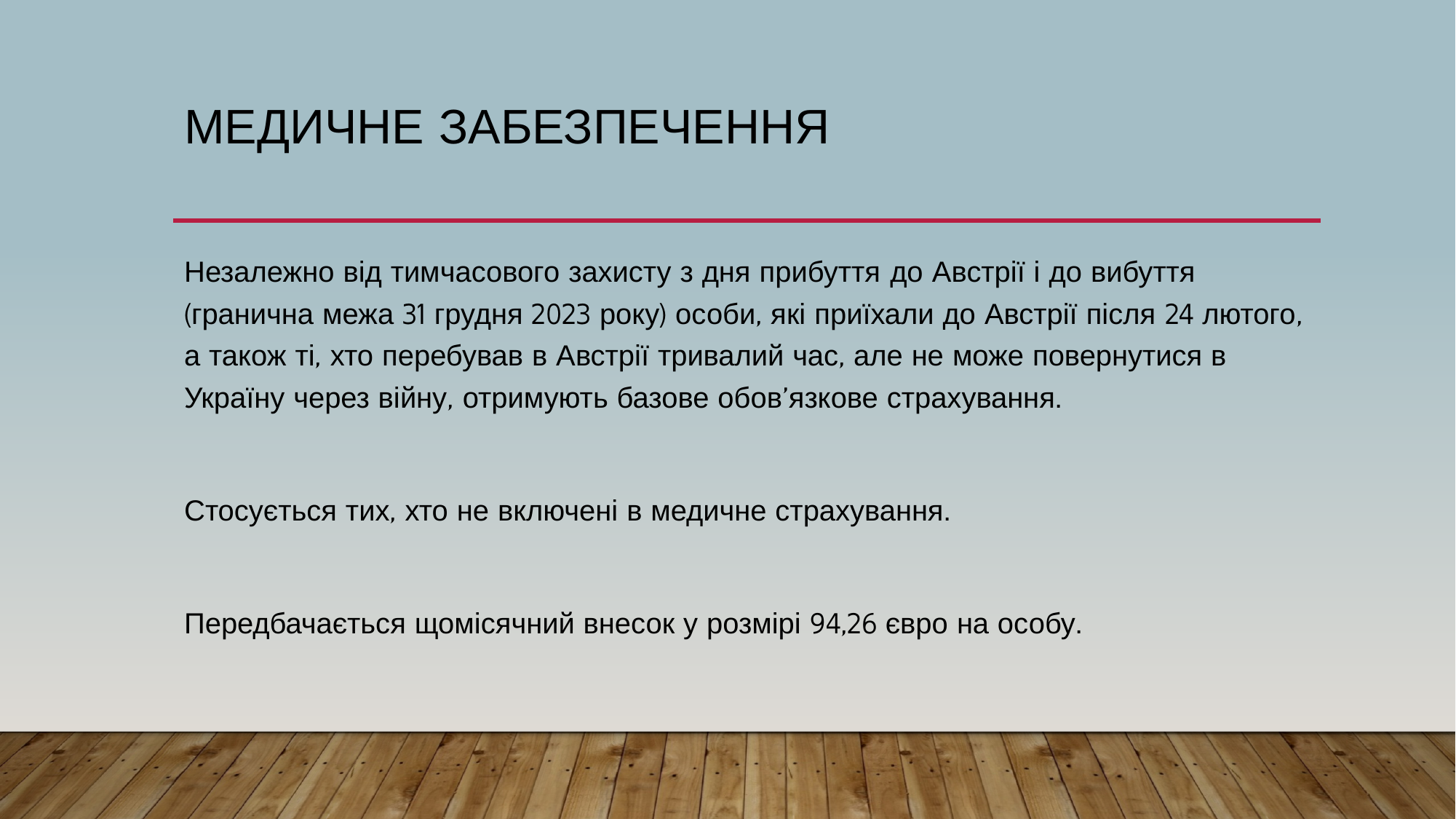

# Медичне забезпечення
Незалежно від тимчасового захисту з дня прибуття до Австрії і до вибуття (гранична межа 31 грудня 2023 року) особи, які приїхали до Австрії після 24 лютого, а також ті, хто перебував в Австрії тривалий час, але не може повернутися в Україну через війну, отримують базове обов’язкове страхування.

Стосується тих, хто не включені в медичне страхування.

Передбачається щомісячний внесок у розмірі 94,26 євро на особу.